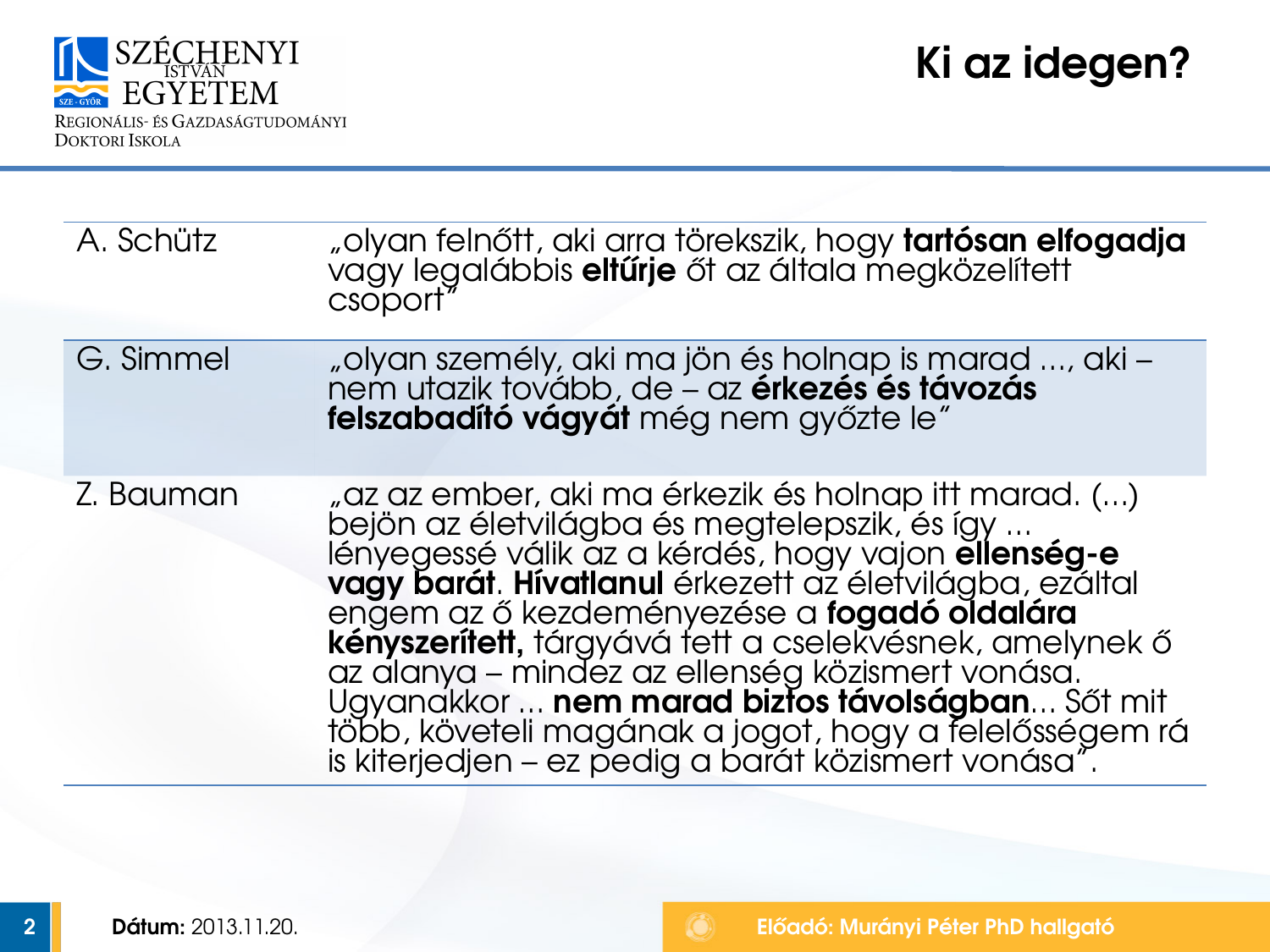

# Ki az idegen?
| A. Schütz | „olyan felnőtt, aki arra törekszik, hogy tartósan elfogadja vagy legalábbis eltűrje őt az általa megközelített csoport” |
| --- | --- |
| G. Simmel | „olyan személy, aki ma jön és holnap is marad …, aki – nem utazik tovább, de – az érkezés és távozás felszabadító vágyát még nem győzte le” |
| Z. Bauman | „az az ember, aki ma érkezik és holnap itt marad. (…) bejön az életvilágba és megtelepszik, és így … lényegessé válik az a kérdés, hogy vajon ellenség-e vagy barát. Hívatlanul érkezett az életvilágba, ezáltal engem az ő kezdeményezése a fogadó oldalára kényszerített, tárgyává tett a cselekvésnek, amelynek ő az alanya – mindez az ellenség közismert vonása. Ugyanakkor … nem marad biztos távolságban… Sőt mit több, követeli magának a jogot, hogy a felelősségem rá is kiterjedjen – ez pedig a barát közismert vonása”. |
2
Dátum: 2013.11.20.
Előadó: Murányi Péter PhD hallgató